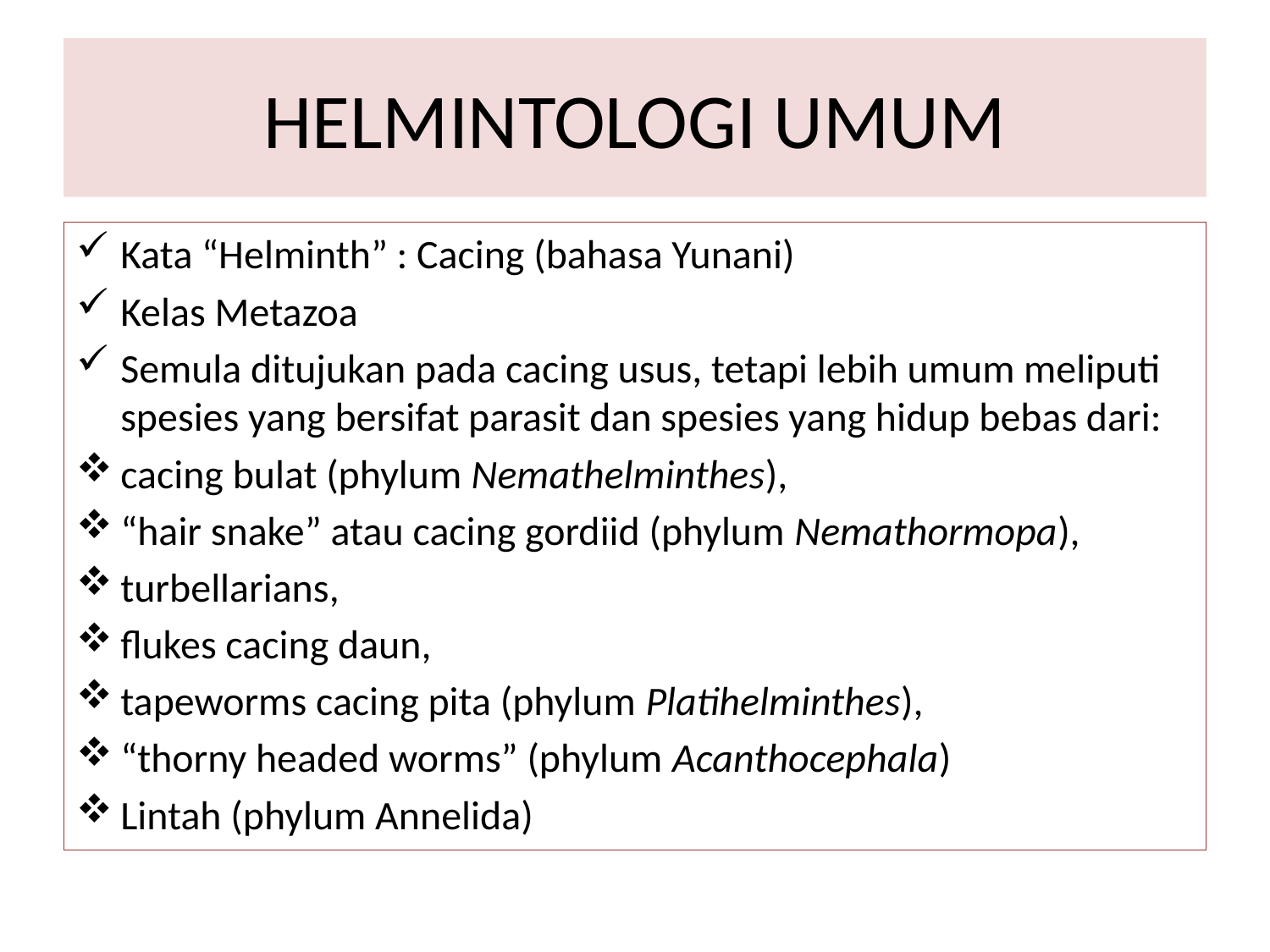

# HELMINTOLOGI UMUM
Kata “Helminth” : Cacing (bahasa Yunani)
Kelas Metazoa
Semula ditujukan pada cacing usus, tetapi lebih umum meliputi spesies yang bersifat parasit dan spesies yang hidup bebas dari:
cacing bulat (phylum Nemathelminthes),
“hair snake” atau cacing gordiid (phylum Nemathormopa),
turbellarians,
flukes cacing daun,
tapeworms cacing pita (phylum Platihelminthes),
“thorny headed worms” (phylum Acanthocephala)
Lintah (phylum Annelida)